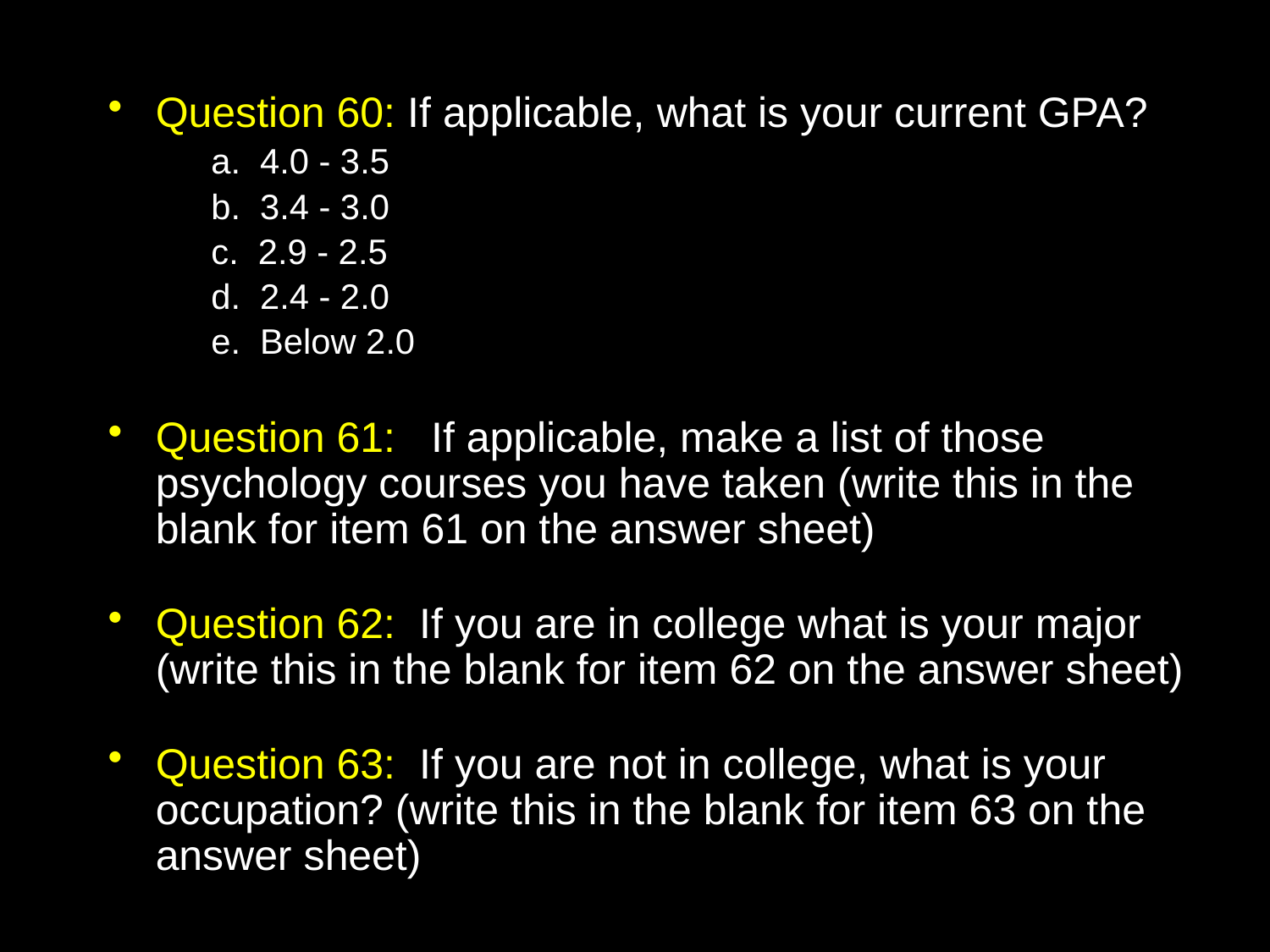

Question 60: If applicable, what is your current GPA?
	a.  4.0 - 3.5
	b.  3.4 - 3.0
	c.  2.9 - 2.5
	d.  2.4 - 2.0
	e.  Below 2.0

Question 61:   If applicable, make a list of those psychology courses you have taken (write this in the blank for item 61 on the answer sheet)

Question 62:  If you are in college what is your major (write this in the blank for item 62 on the answer sheet)

Question 63:  If you are not in college, what is your occupation? (write this in the blank for item 63 on the answer sheet)